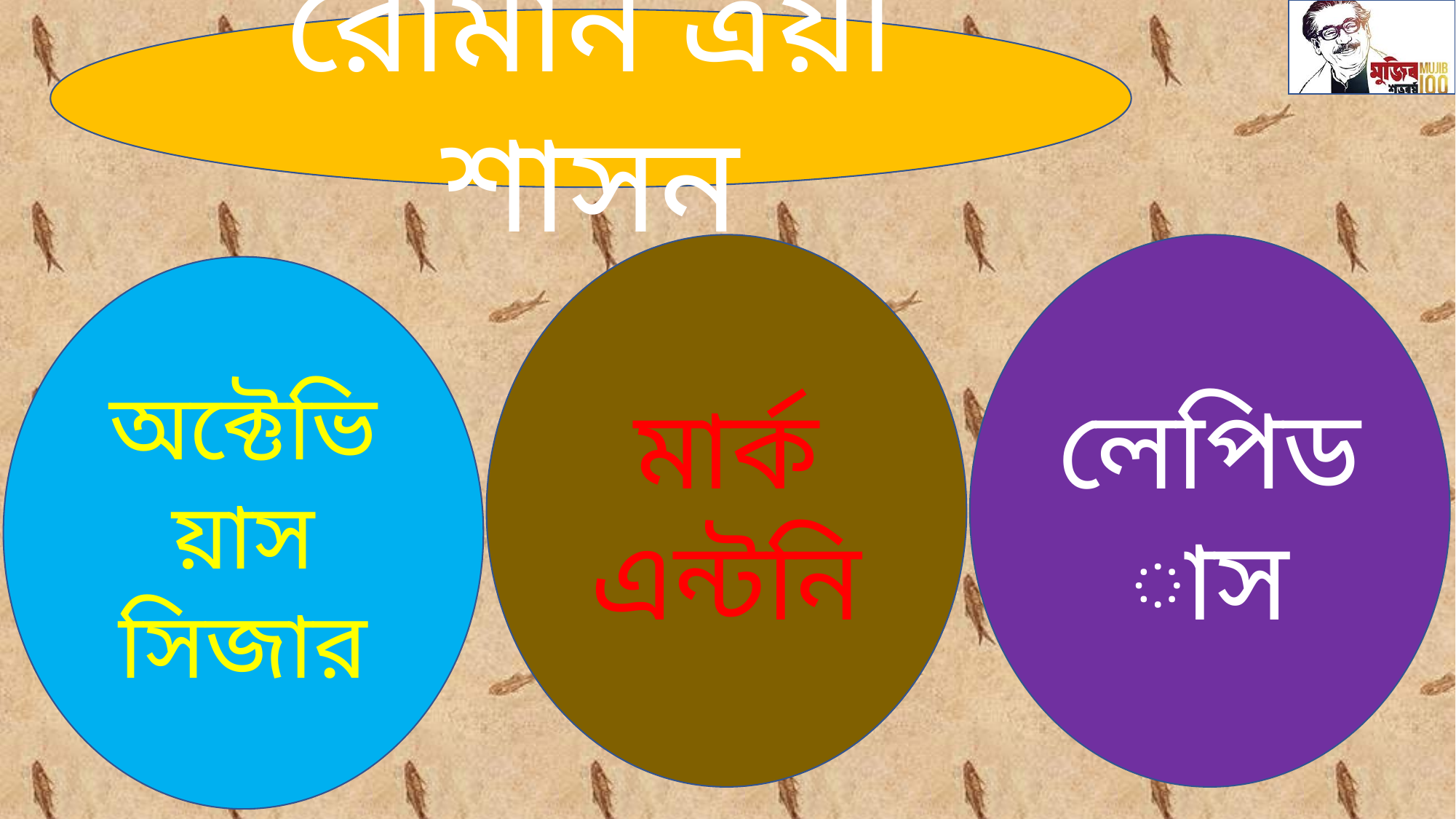

রোমান ত্রয়ী শাসন
লেপিডাস
মার্ক এন্টনি
অক্টেভিয়াস সিজার